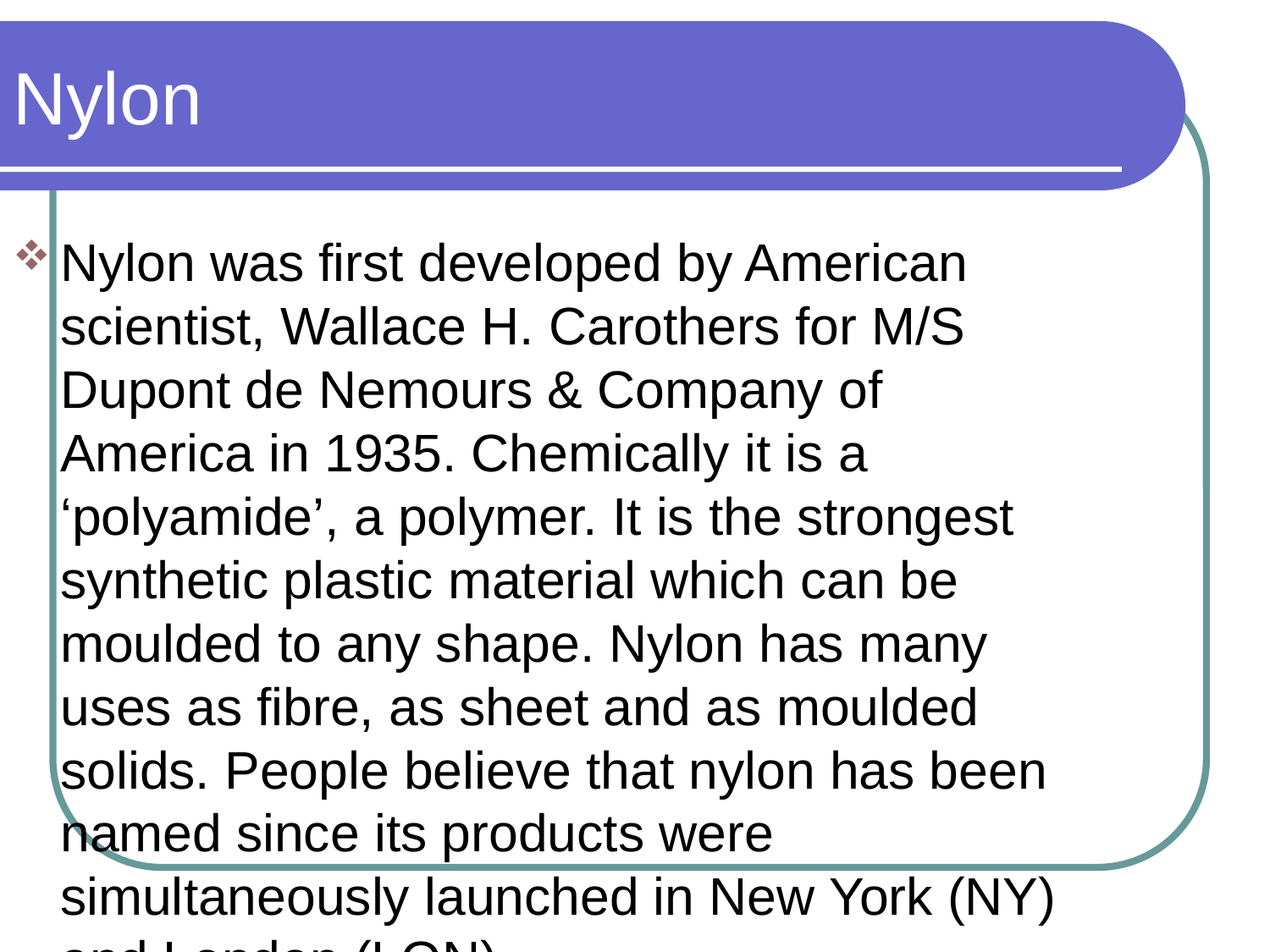

Nylon
Nylon was first developed by American scientist, Wallace H. Carothers for M/S Dupont de Nemours & Company of America in 1935. Chemically it is a ‘polyamide’, a polymer. It is the strongest synthetic plastic material which can be moulded to any shape. Nylon has many uses as fibre, as sheet and as moulded solids. People believe that nylon has been named since its products were simultaneously launched in New York (NY) and London (LON).